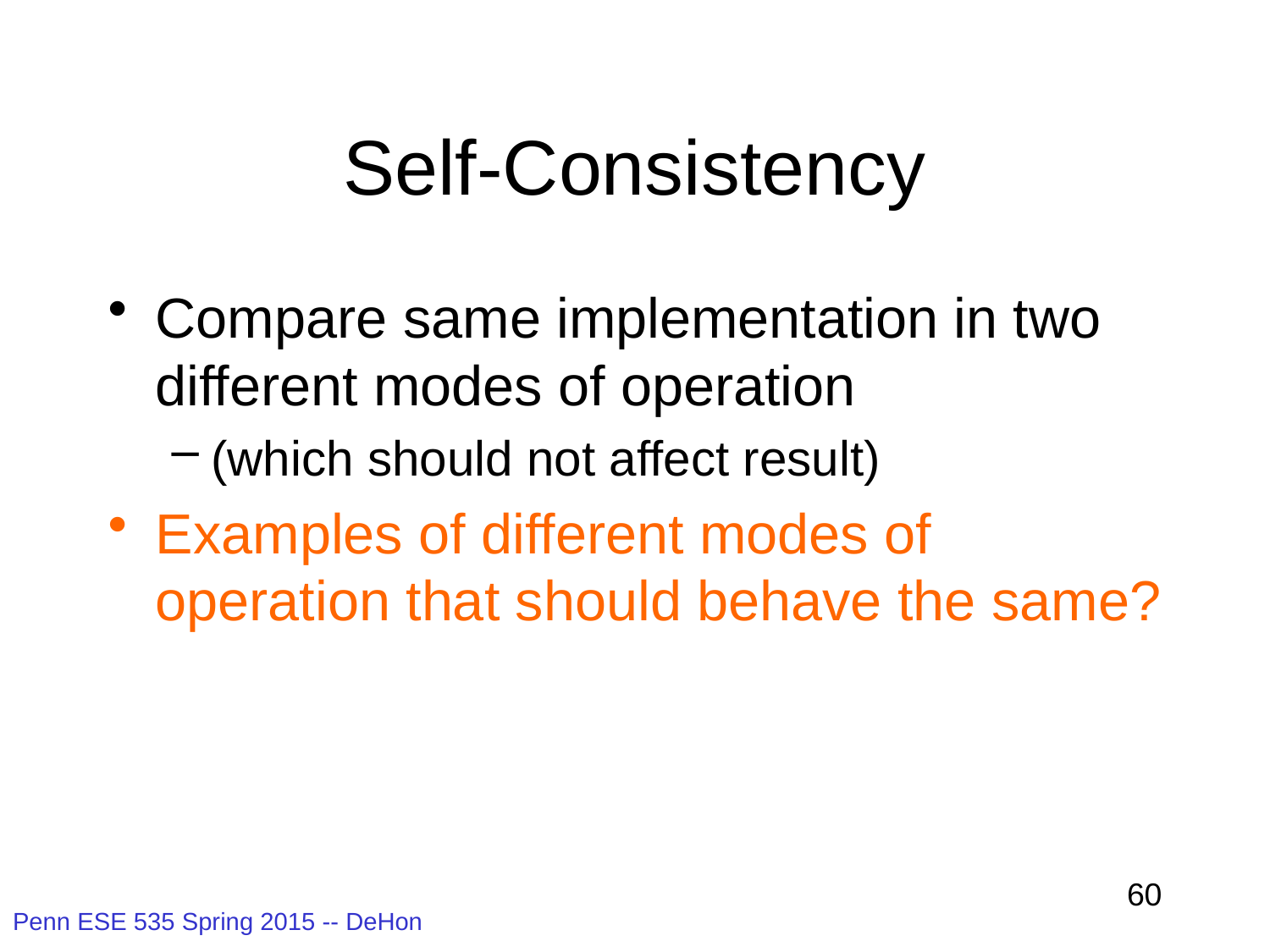

# Self-Consistency
Compare same implementation in two different modes of operation
(which should not affect result)
Examples of different modes of operation that should behave the same?

60
Penn ESE 535 Spring 2015 -- DeHon